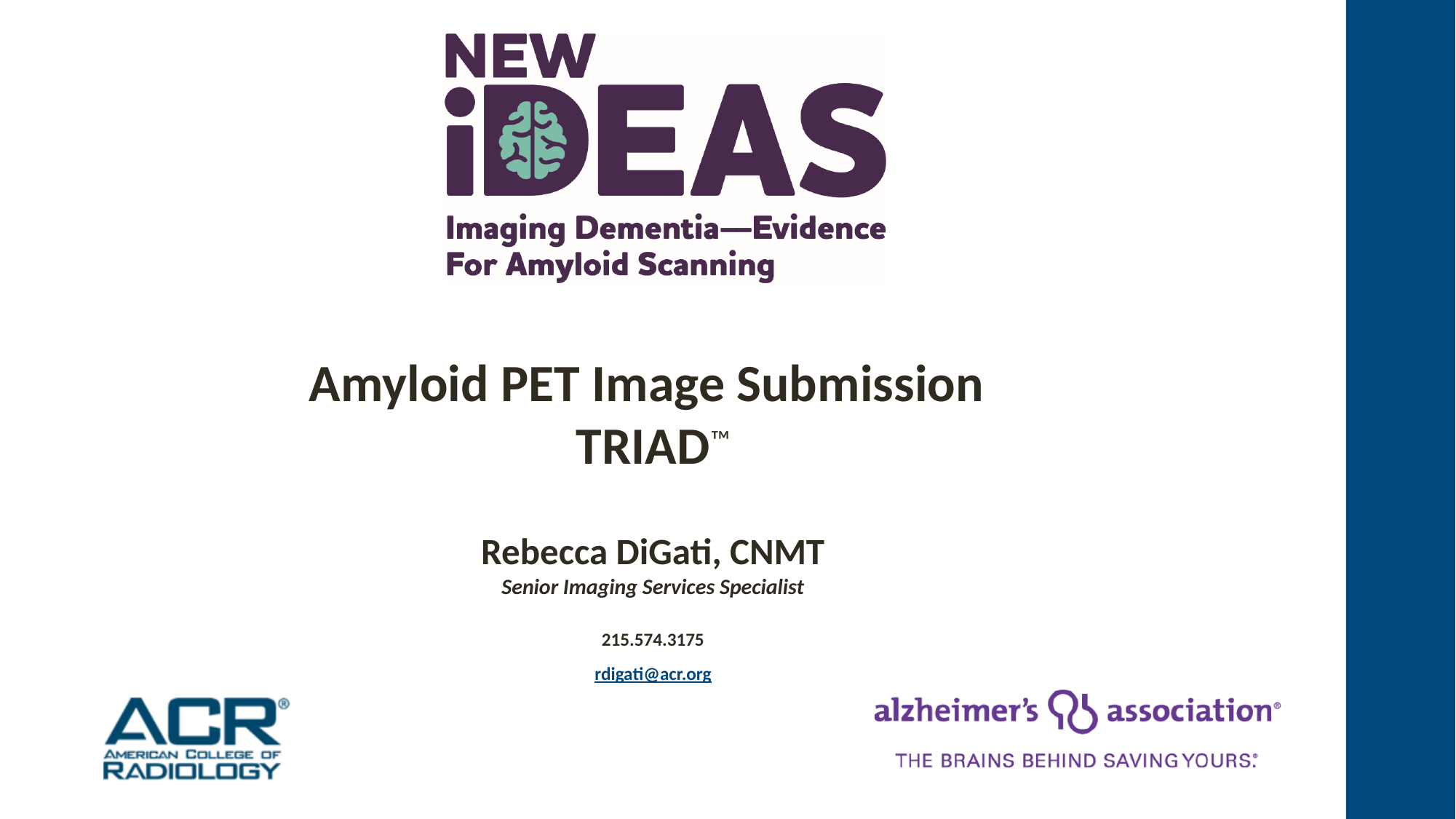

Amyloid PET Image Submission
TRIAD™

Rebecca DiGati, CNMT
Senior Imaging Services Specialist

215.574.3175
rdigati@acr.org